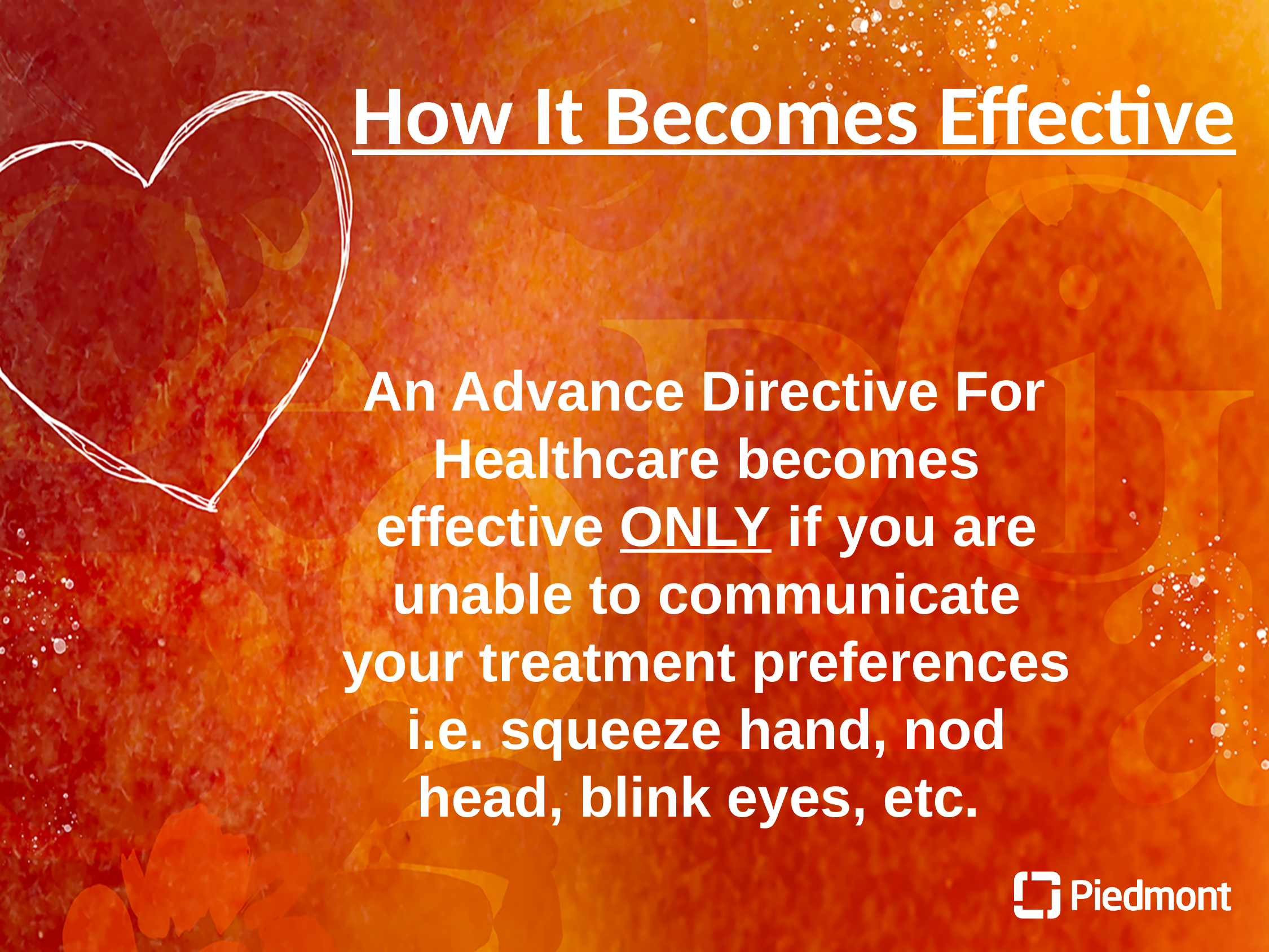

How It Becomes Effective
An Advance Directive For Healthcare becomes effective ONLY if you are unable to communicate your treatment preferences i.e. squeeze hand, nod head, blink eyes, etc.